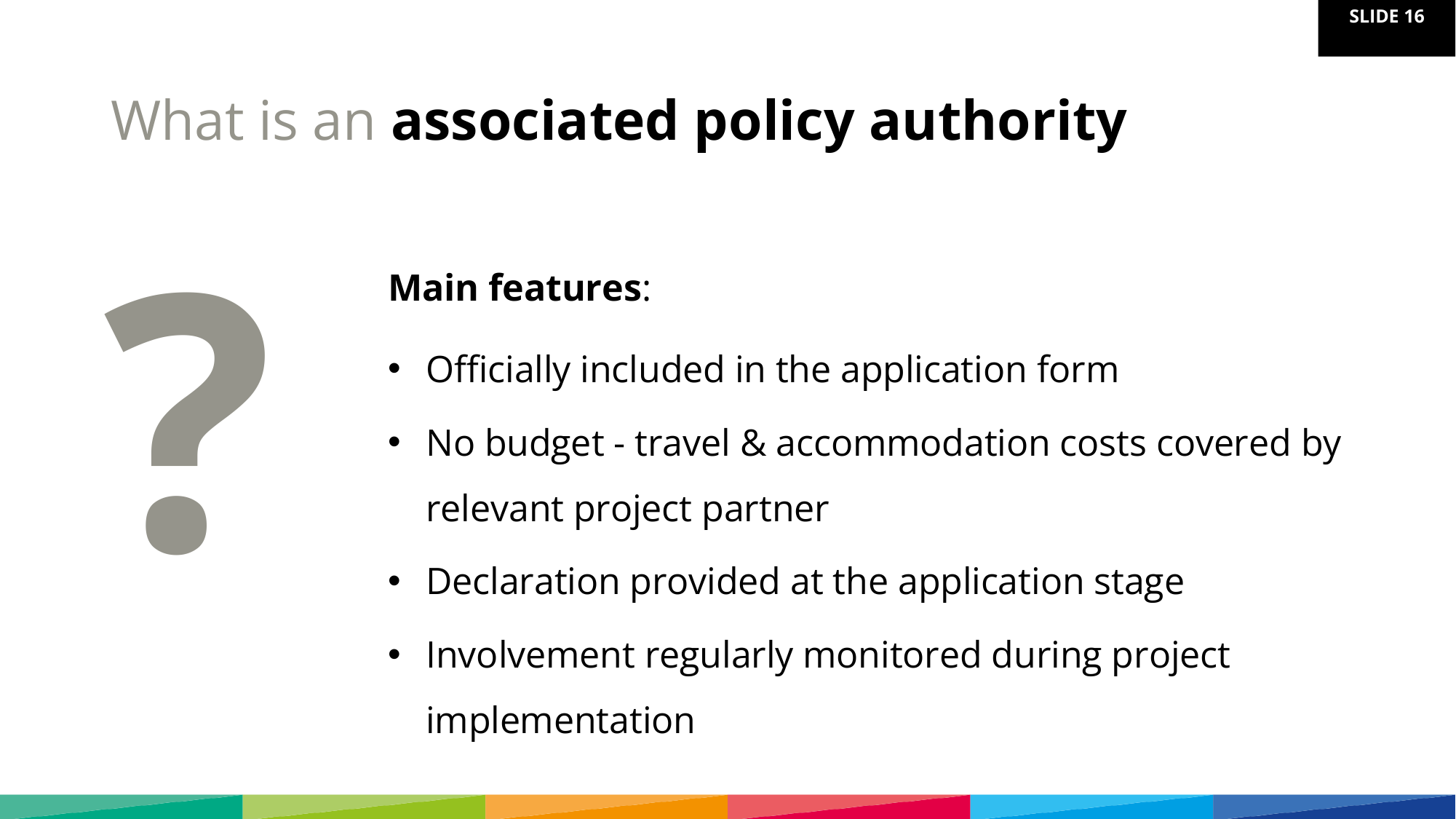

# What is an associated policy​ authority
Main features:
Officially included in the application form
No budget - travel & accommodation costs covered by relevant project partner
Declaration provided at the application stage
Involvement regularly monitored during project implementation
?